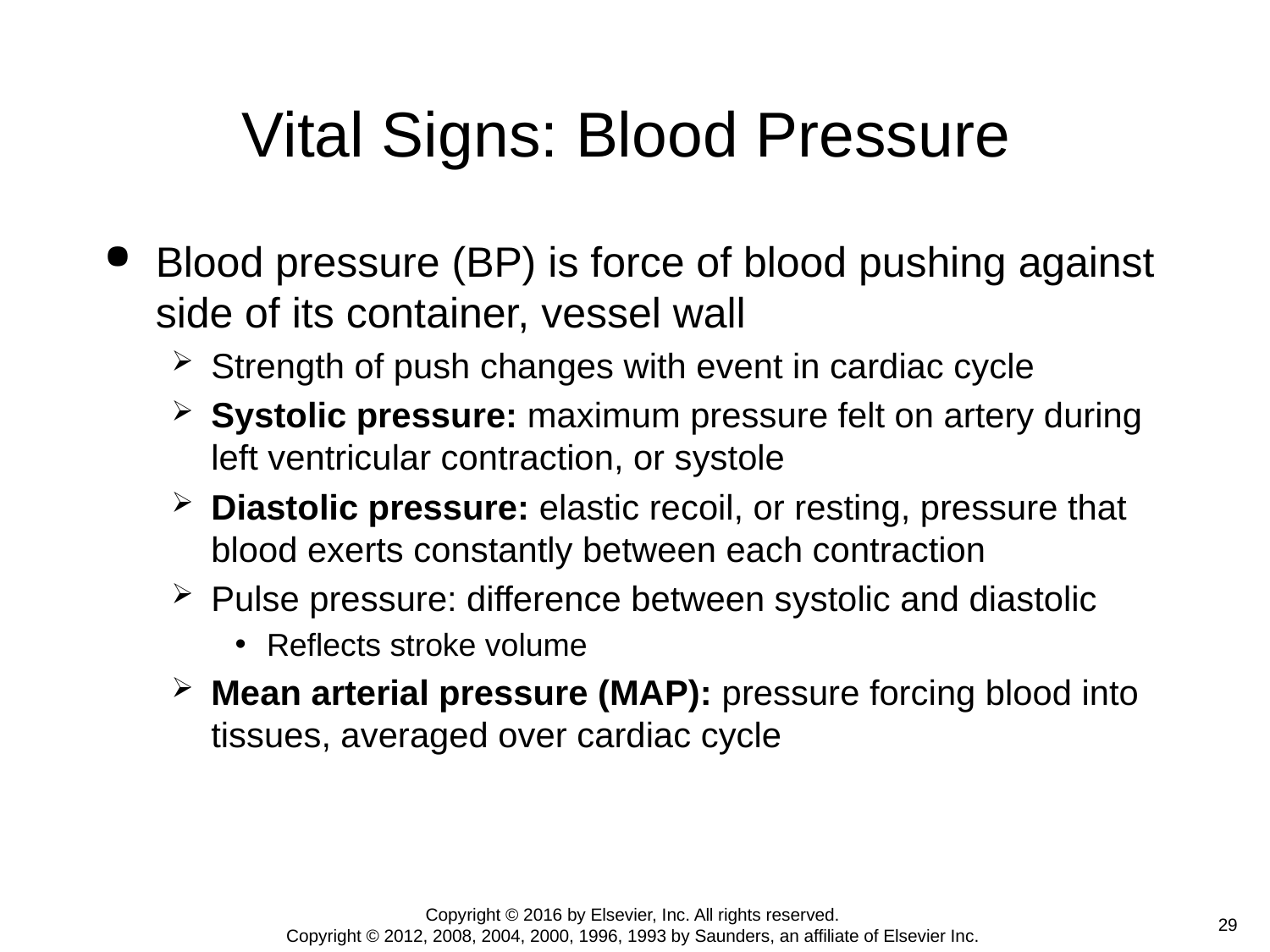

# Vital Signs: Blood Pressure
Blood pressure (BP) is force of blood pushing against side of its container, vessel wall
Strength of push changes with event in cardiac cycle
Systolic pressure: maximum pressure felt on artery during left ventricular contraction, or systole
Diastolic pressure: elastic recoil, or resting, pressure that blood exerts constantly between each contraction
Pulse pressure: difference between systolic and diastolic
Reflects stroke volume
Mean arterial pressure (MAP): pressure forcing blood into tissues, averaged over cardiac cycle
Copyright © 2016 by Elsevier, Inc. All rights reserved.
Copyright © 2012, 2008, 2004, 2000, 1996, 1993 by Saunders, an affiliate of Elsevier Inc.
 29